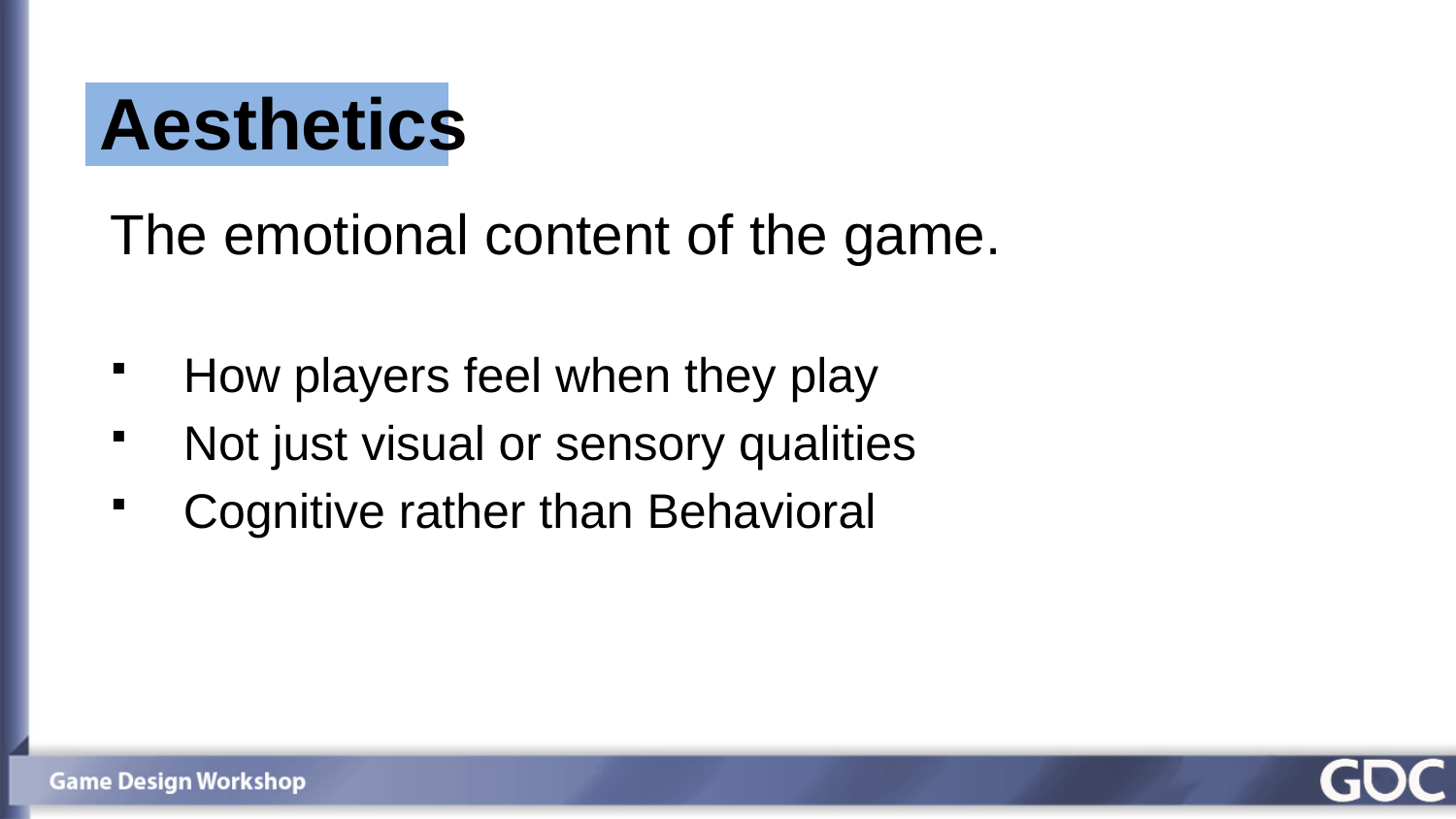

# Aesthetics

The emotional content of the game.
How players feel when they play
Not just visual or sensory qualities
Cognitive rather than Behavioral